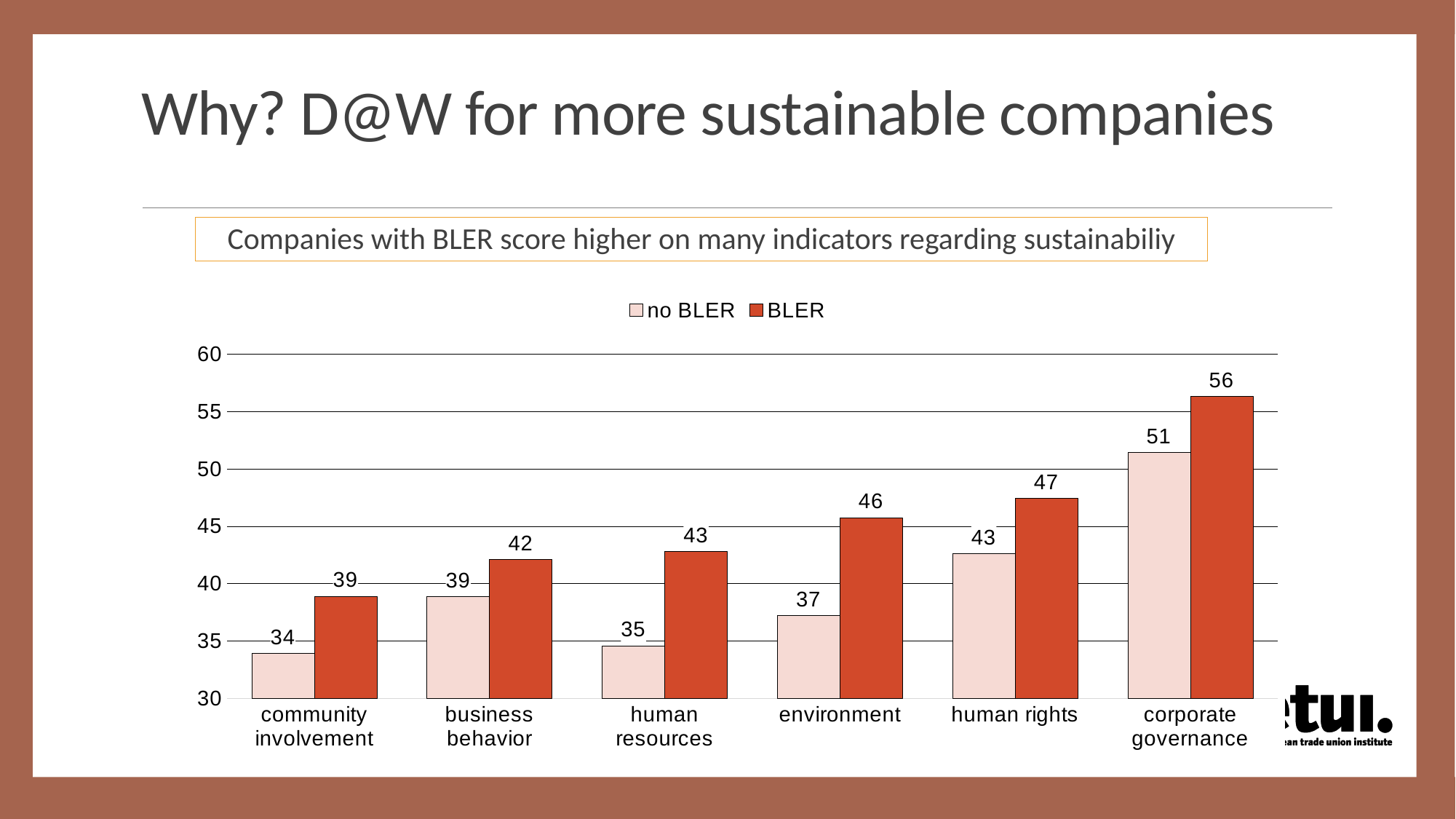

# Why? D@W for more sustainable companies
Companies with BLER score higher on many indicators regarding sustainabiliy

### Chart

| Category | no BLER | BLER |
|---|---|---|
| community involvement | 33.92939 | 38.89933 |
| business behavior | 38.88855 | 42.12043 |
| human resources | 34.60226 | 42.78605 |
| environment | 37.21736 | 45.75573 |
| human rights | 42.61379 | 47.42916 |
| corporate governance | 51.41488 | 56.31645 |